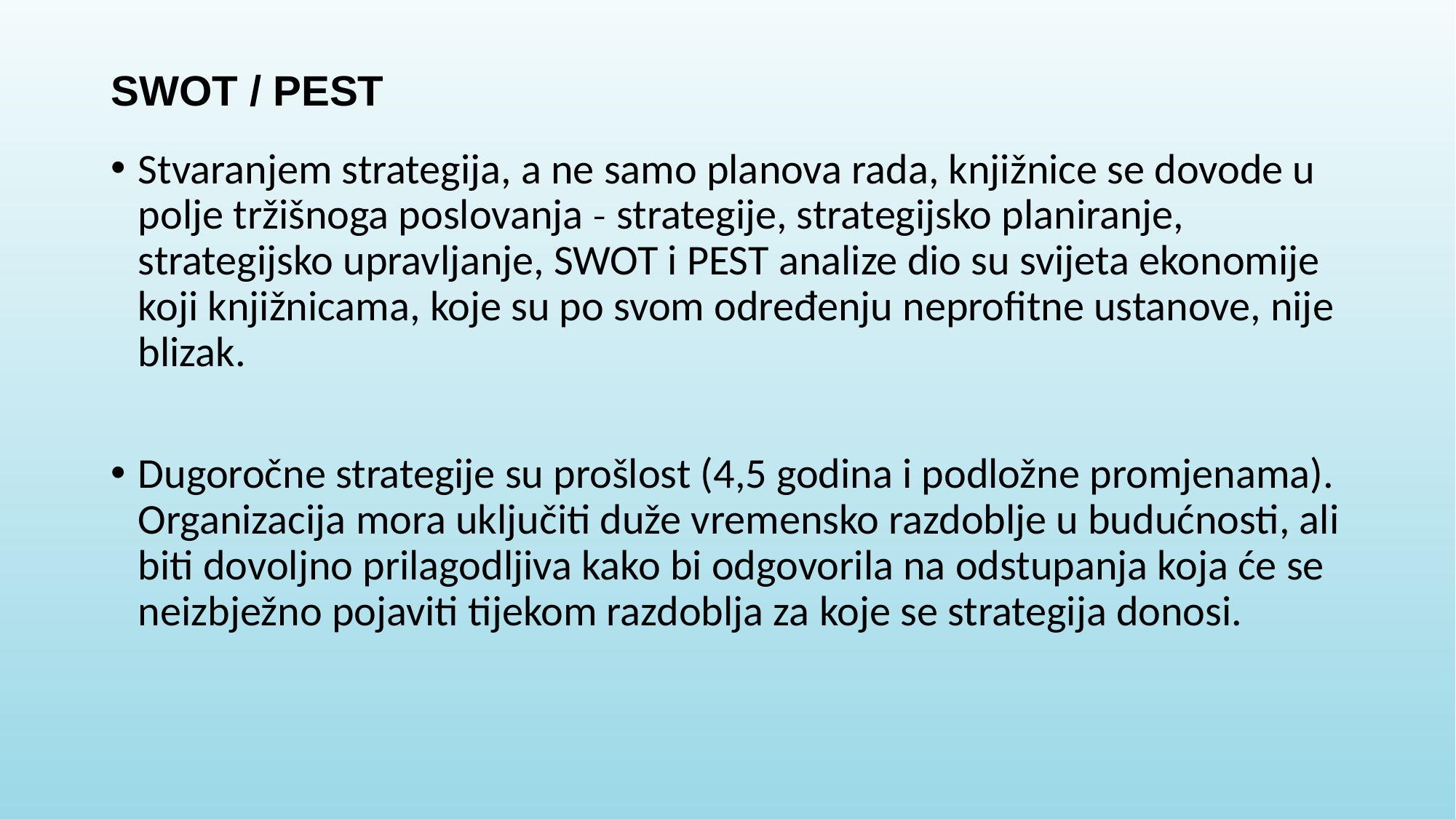

# SWOT / PEST
Stvaranjem strategija, a ne samo planova rada, knjižnice se dovode u polje tržišnoga poslovanja ˗ strategije, strategijsko planiranje, strategijsko upravljanje, SWOT i PEST analize dio su svijeta ekonomije koji knjižnicama, koje su po svom određenju neprofitne ustanove, nije blizak.

Dugoročne strategije su prošlost (4,5 godina i podložne promjenama). Organizacija mora uključiti duže vremensko razdoblje u budućnosti, ali biti dovoljno prilagodljiva kako bi odgovorila na odstupanja koja će se neizbježno pojaviti tijekom razdoblja za koje se strategija donosi.